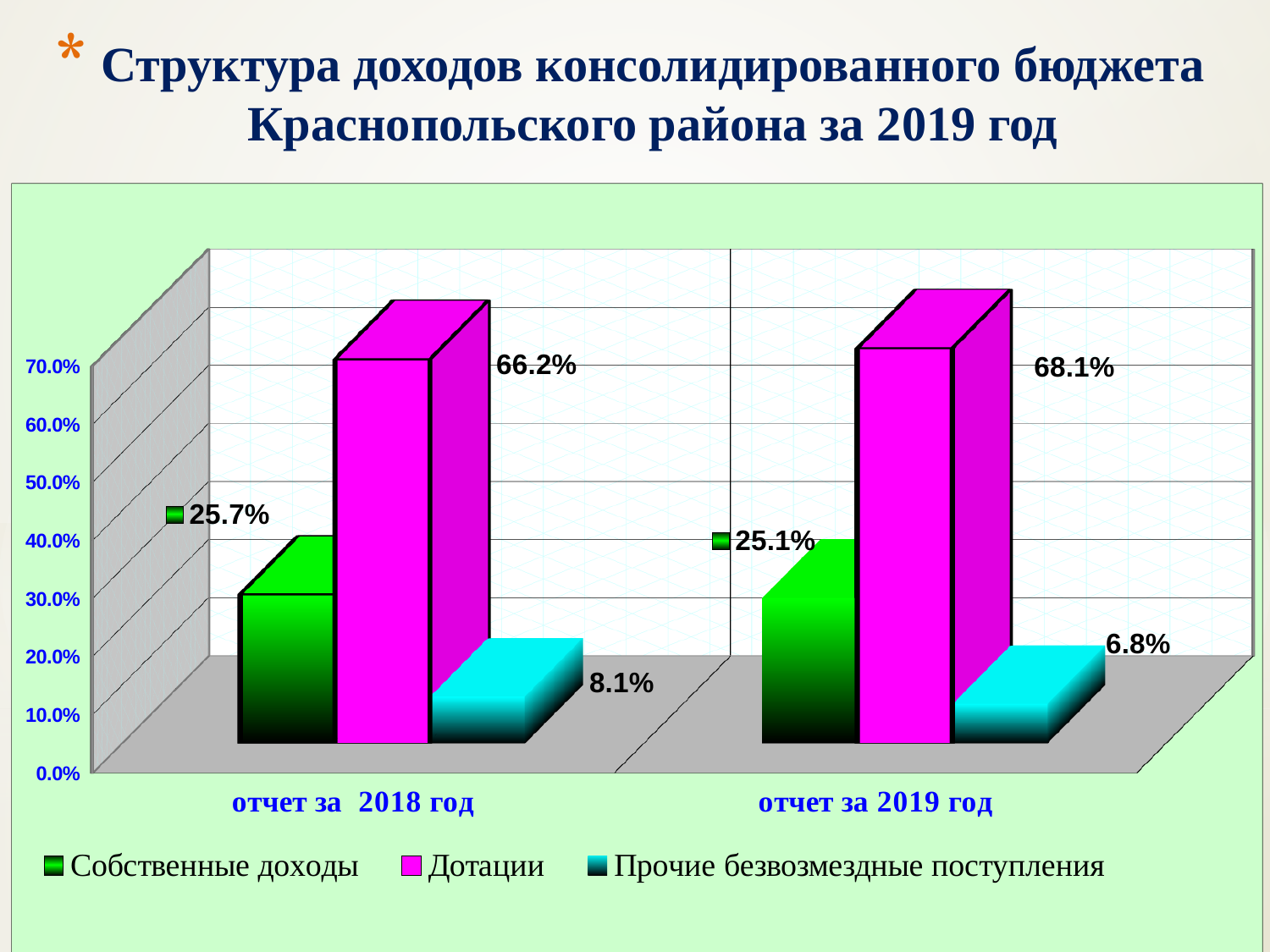

# Структура доходов консолидированного бюджета Краснопольского района за 2019 год

[unsupported chart]